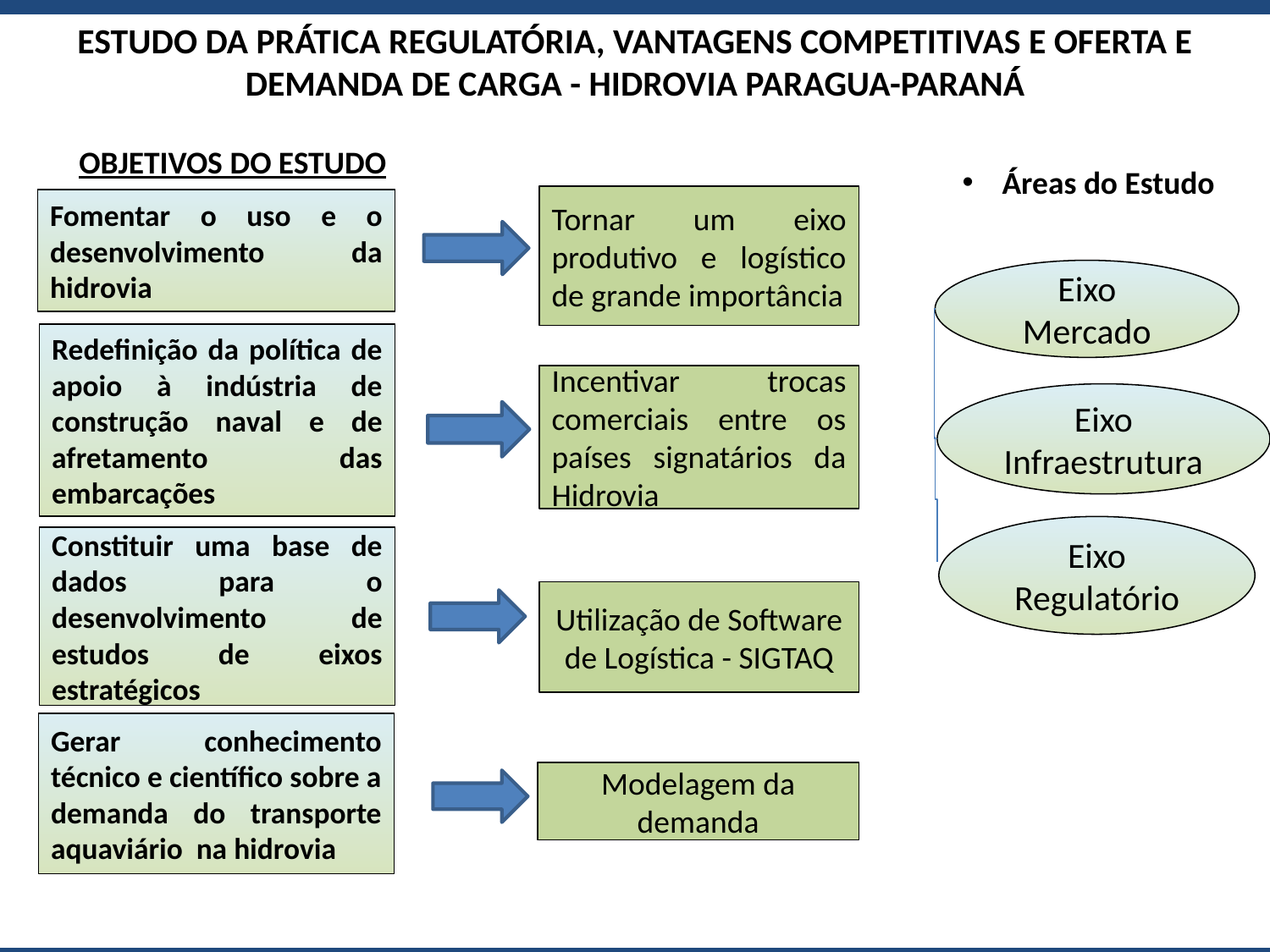

ESTUDO DA PRÁTICA REGULATÓRIA, VANTAGENS COMPETITIVAS E OFERTA E DEMANDA DE CARGA - HIDROVIA PARAGUA-PARANÁ
OBJETIVOS DO ESTUDO
Áreas do Estudo
Tornar um eixo produtivo e logístico de grande importância
Fomentar o uso e o desenvolvimento da hidrovia

Eixo Mercado

Redefinição da política de apoio à indústria de construção naval e de afretamento das embarcações
Incentivar trocas comerciais entre os países signatários da Hidrovia
Eixo Infraestrutura

Eixo Regulatório
Constituir uma base de dados para o desenvolvimento de estudos de eixos estratégicos
Utilização de Software de Logística - SIGTAQ

Gerar conhecimento técnico e científico sobre a demanda do transporte aquaviário  na hidrovia
Modelagem da demanda